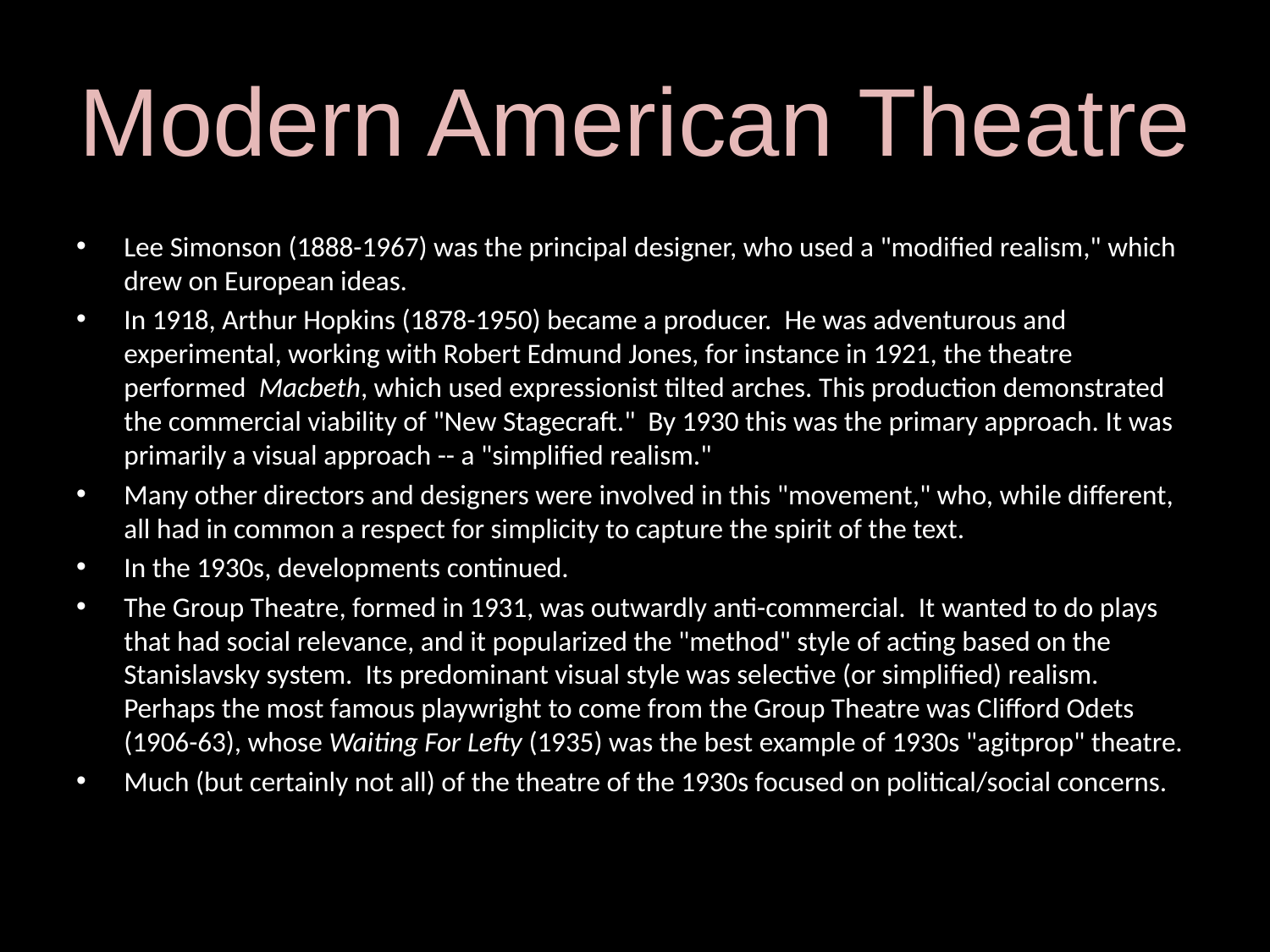

# Modern American Theatre
Lee Simonson (1888-1967) was the principal designer, who used a "modified realism," which drew on European ideas.
In 1918, Arthur Hopkins (1878-1950) became a producer.  He was adventurous and experimental, working with Robert Edmund Jones, for instance in 1921, the theatre performed  Macbeth, which used expressionist tilted arches. This production demonstrated the commercial viability of "New Stagecraft."  By 1930 this was the primary approach. It was primarily a visual approach -- a "simplified realism."
Many other directors and designers were involved in this "movement," who, while different,  all had in common a respect for simplicity to capture the spirit of the text.
In the 1930s, developments continued.
The Group Theatre, formed in 1931, was outwardly anti-commercial.  It wanted to do plays that had social relevance, and it popularized the "method" style of acting based on the Stanislavsky system.  Its predominant visual style was selective (or simplified) realism.  Perhaps the most famous playwright to come from the Group Theatre was Clifford Odets (1906-63), whose Waiting For Lefty (1935) was the best example of 1930s "agitprop" theatre.
Much (but certainly not all) of the theatre of the 1930s focused on political/social concerns.